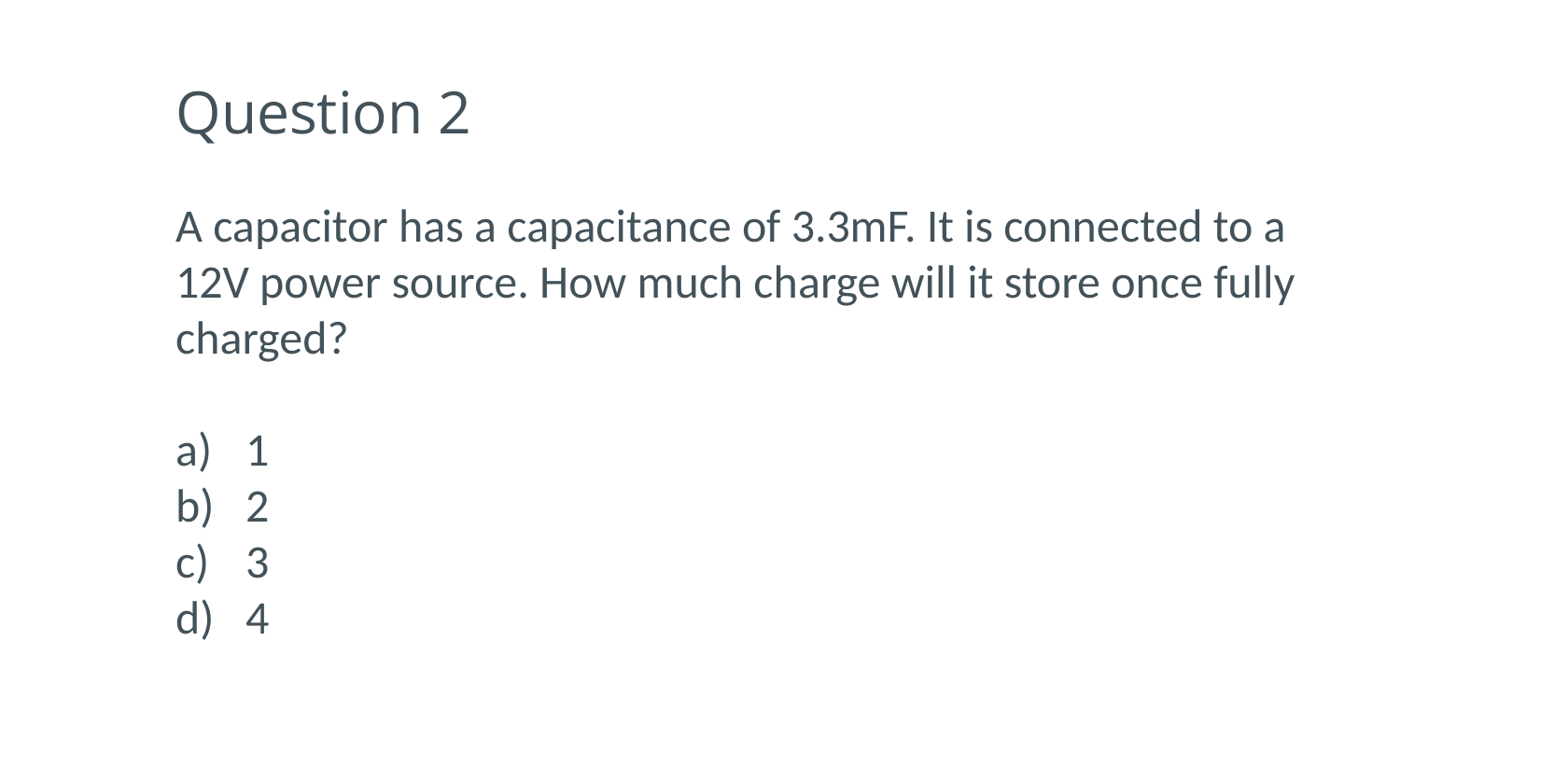

# Question 2
A capacitor has a capacitance of 3.3mF. It is connected to a 12V power source. How much charge will it store once fully charged?

1
2
3
4